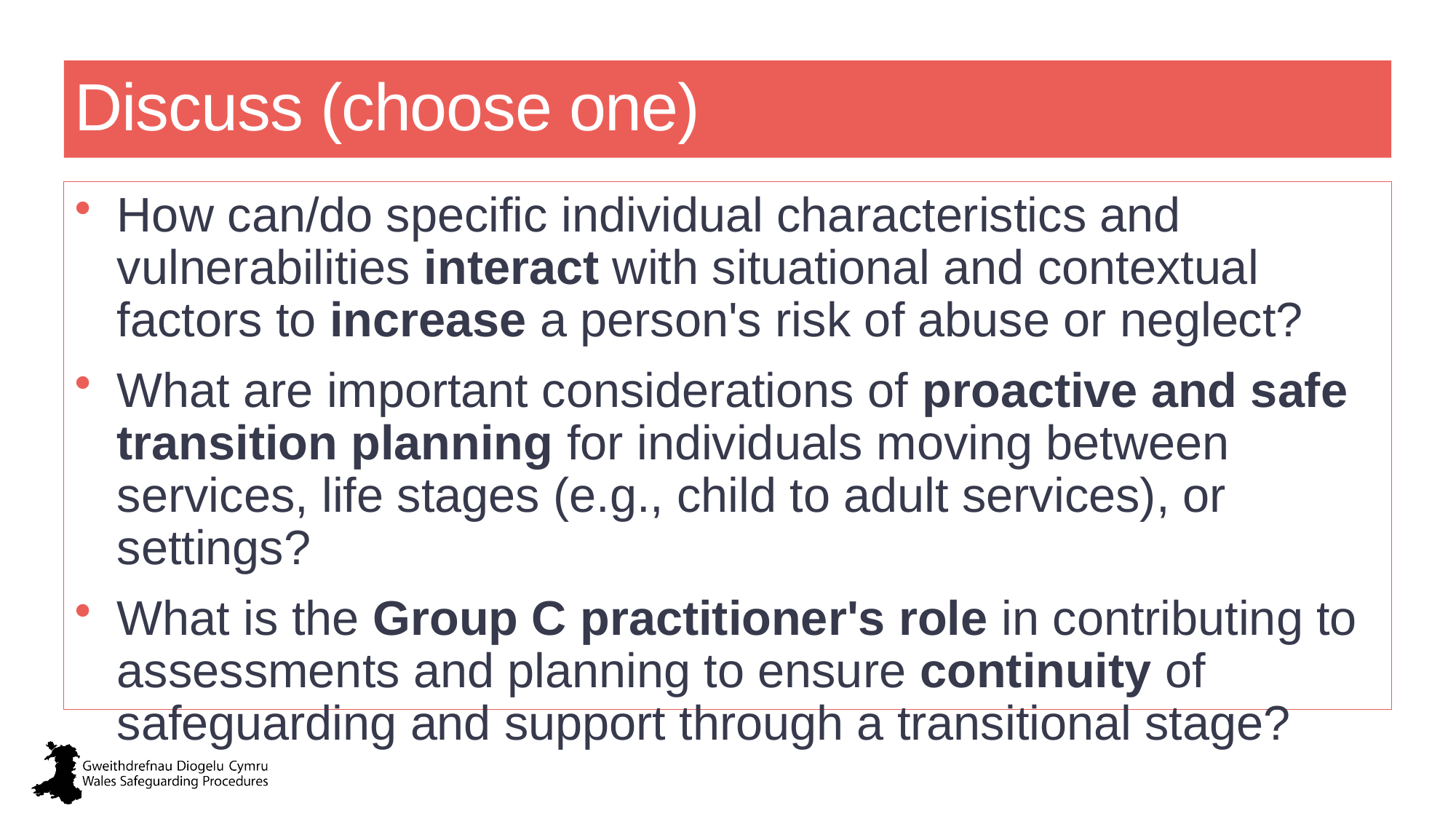

# Discuss (choose one)
How can/do specific individual characteristics and vulnerabilities interact with situational and contextual factors to increase a person's risk of abuse or neglect?
What are important considerations of proactive and safe transition planning for individuals moving between services, life stages (e.g., child to adult services), or settings?
What is the Group C practitioner's role in contributing to assessments and planning to ensure continuity of safeguarding and support through a transitional stage?